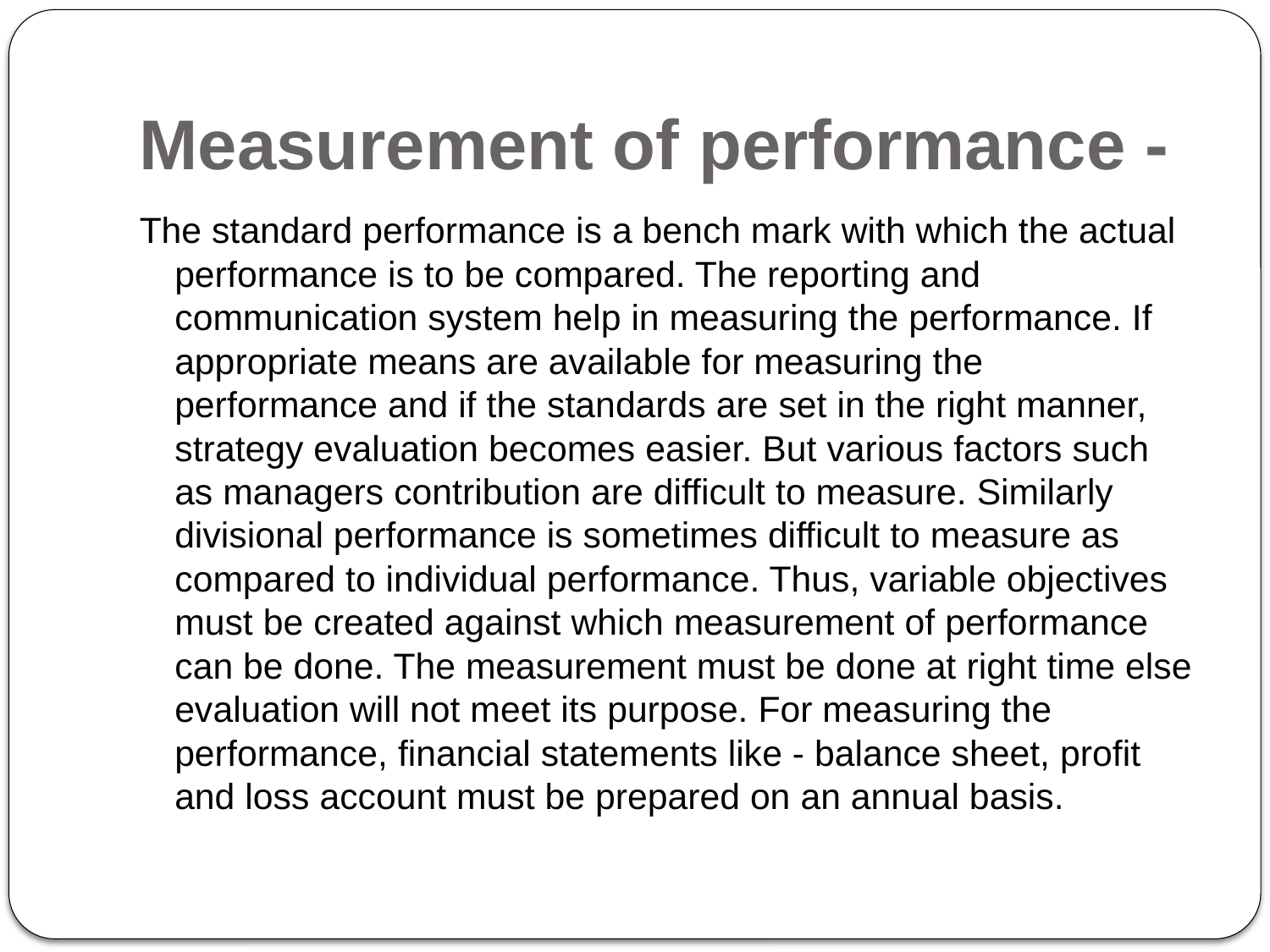

# Measurement of performance -
The standard performance is a bench mark with which the actual performance is to be compared. The reporting and communication system help in measuring the performance. If appropriate means are available for measuring the performance and if the standards are set in the right manner, strategy evaluation becomes easier. But various factors such as managers contribution are difficult to measure. Similarly divisional performance is sometimes difficult to measure as compared to individual performance. Thus, variable objectives must be created against which measurement of performance can be done. The measurement must be done at right time else evaluation will not meet its purpose. For measuring the performance, financial statements like - balance sheet, profit and loss account must be prepared on an annual basis.